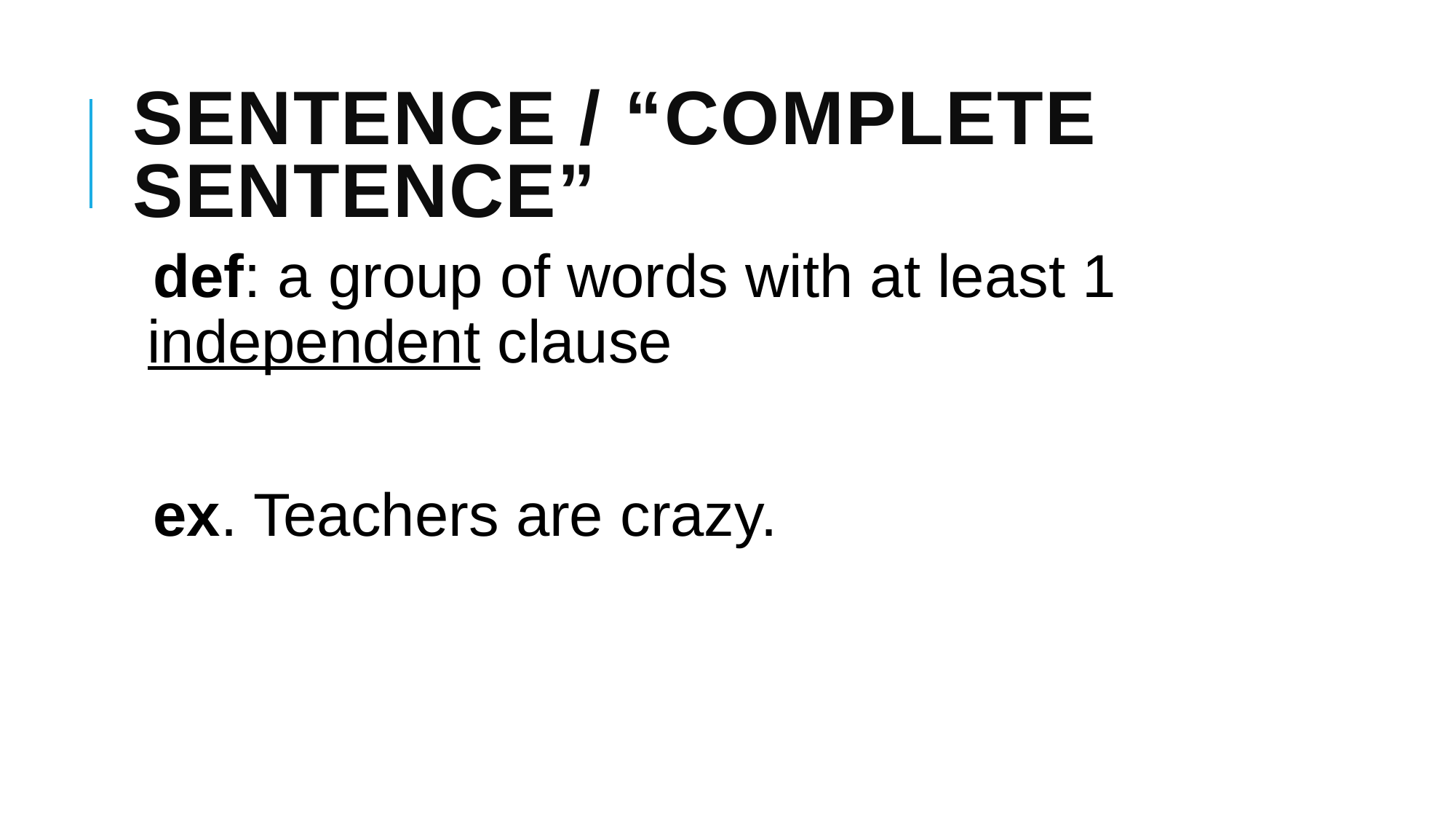

# Sentence / “complete sentence”

def: a group of words with at least 1 independent clause

ex. Teachers are crazy.